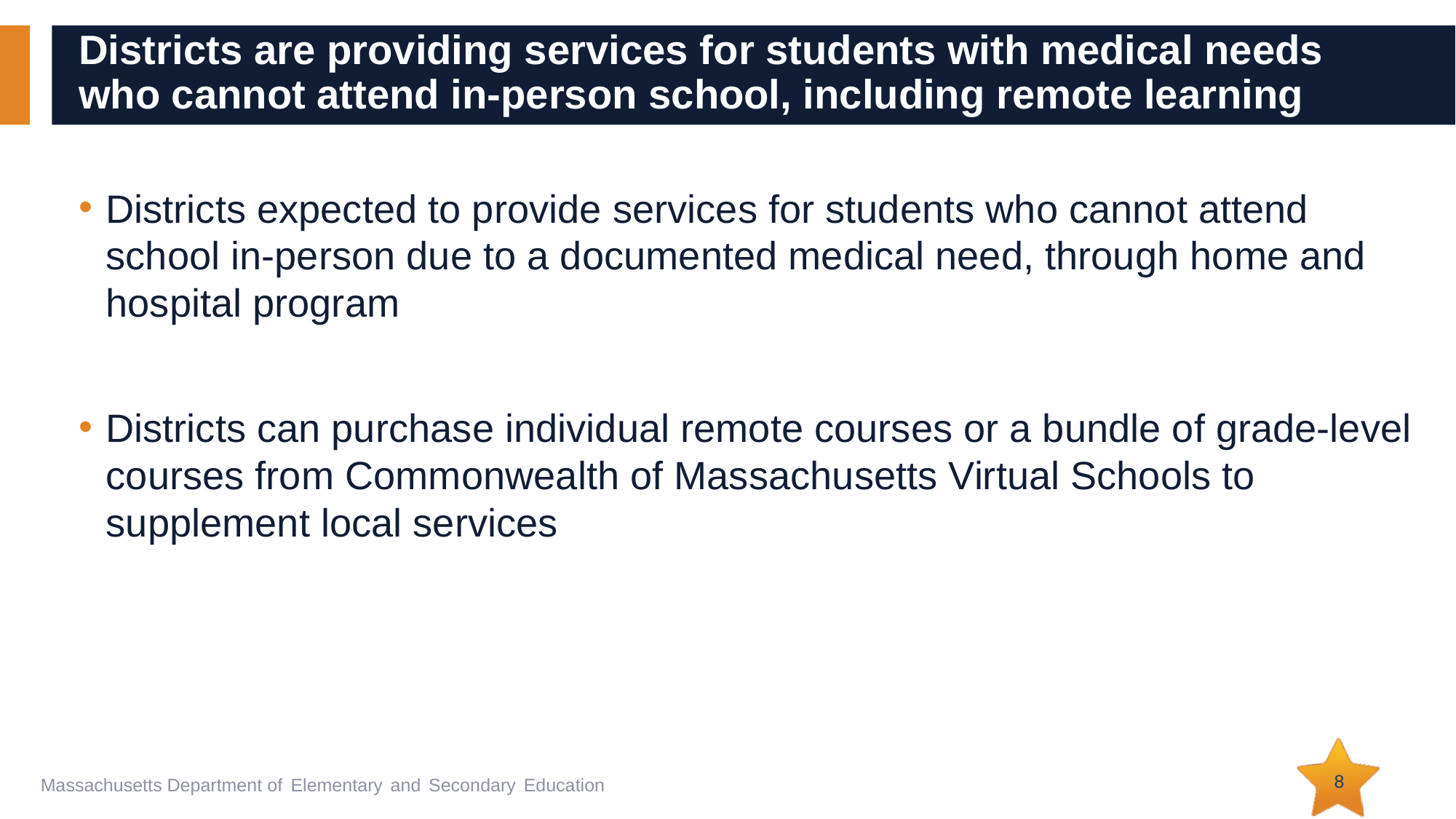

# Districts are providing services for students with medical needs who cannot attend in-person school, including remote learning
Districts expected to provide services for students who cannot attend school in-person due to a documented medical need, through home and hospital program

Districts can purchase individual remote courses or a bundle of grade-level courses from Commonwealth of Massachusetts Virtual Schools to supplement local services

8